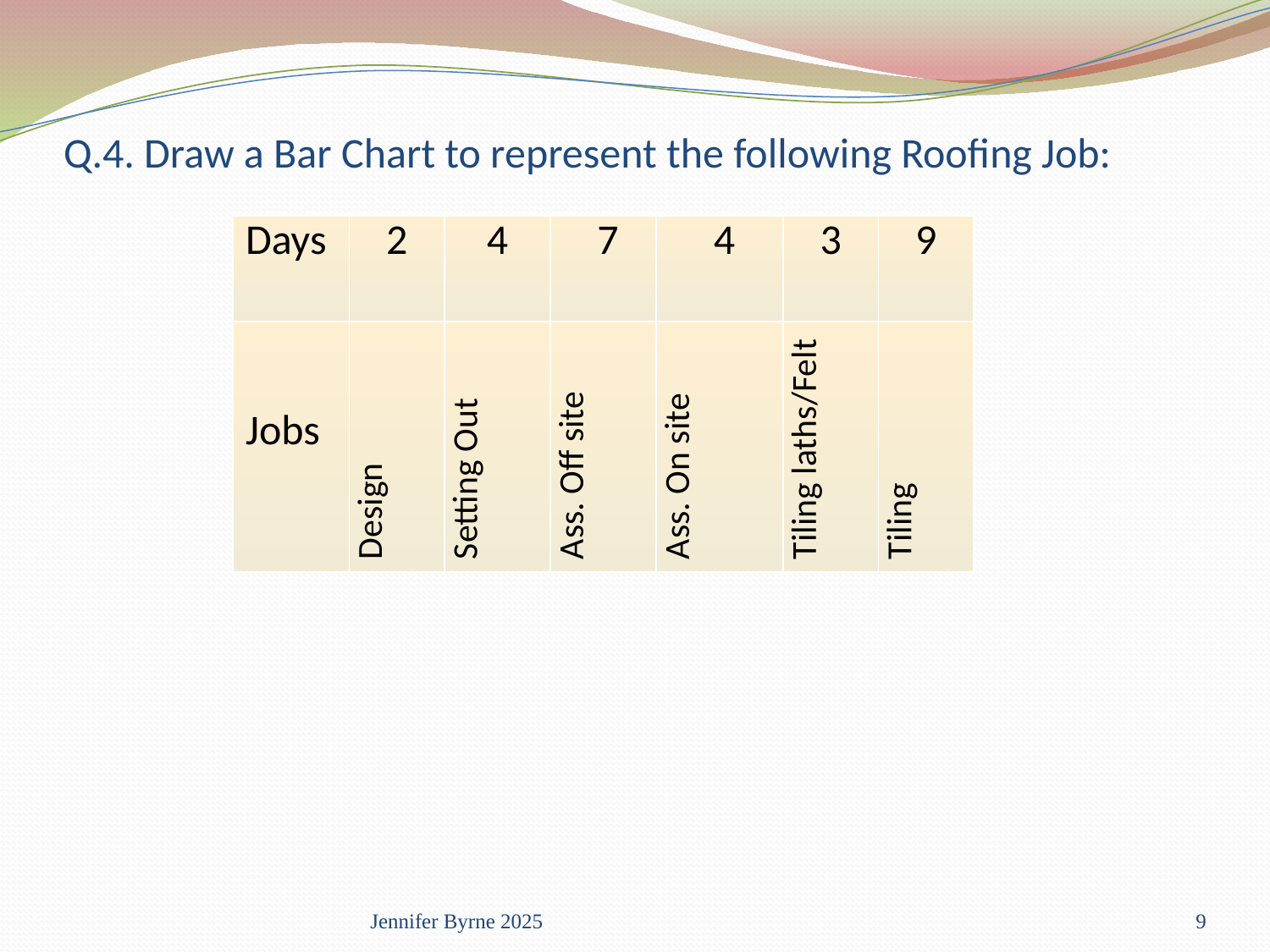

# Q.4. Draw a Bar Chart to represent the following Roofing Job:
| Days | 2 | 4 | 7 | 4 | 3 | 9 |
| --- | --- | --- | --- | --- | --- | --- |
| Jobs | Design | Setting Out | Ass. Off site | Ass. On site | Tiling laths/Felt | Tiling |
Jennifer Byrne 2025
9